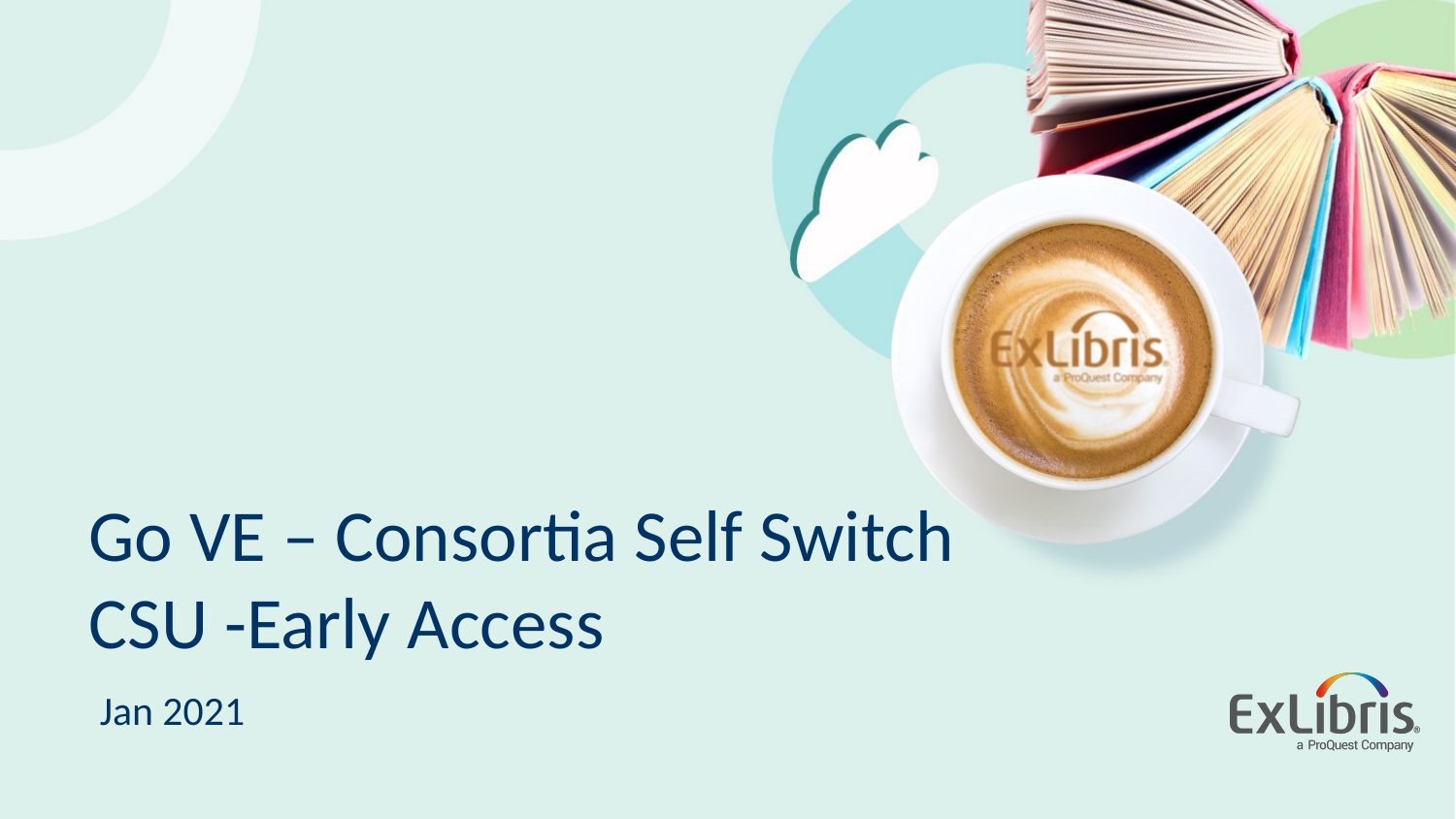

# Go VE – Consortia Self Switch CSU -Early Access
Jan 2021